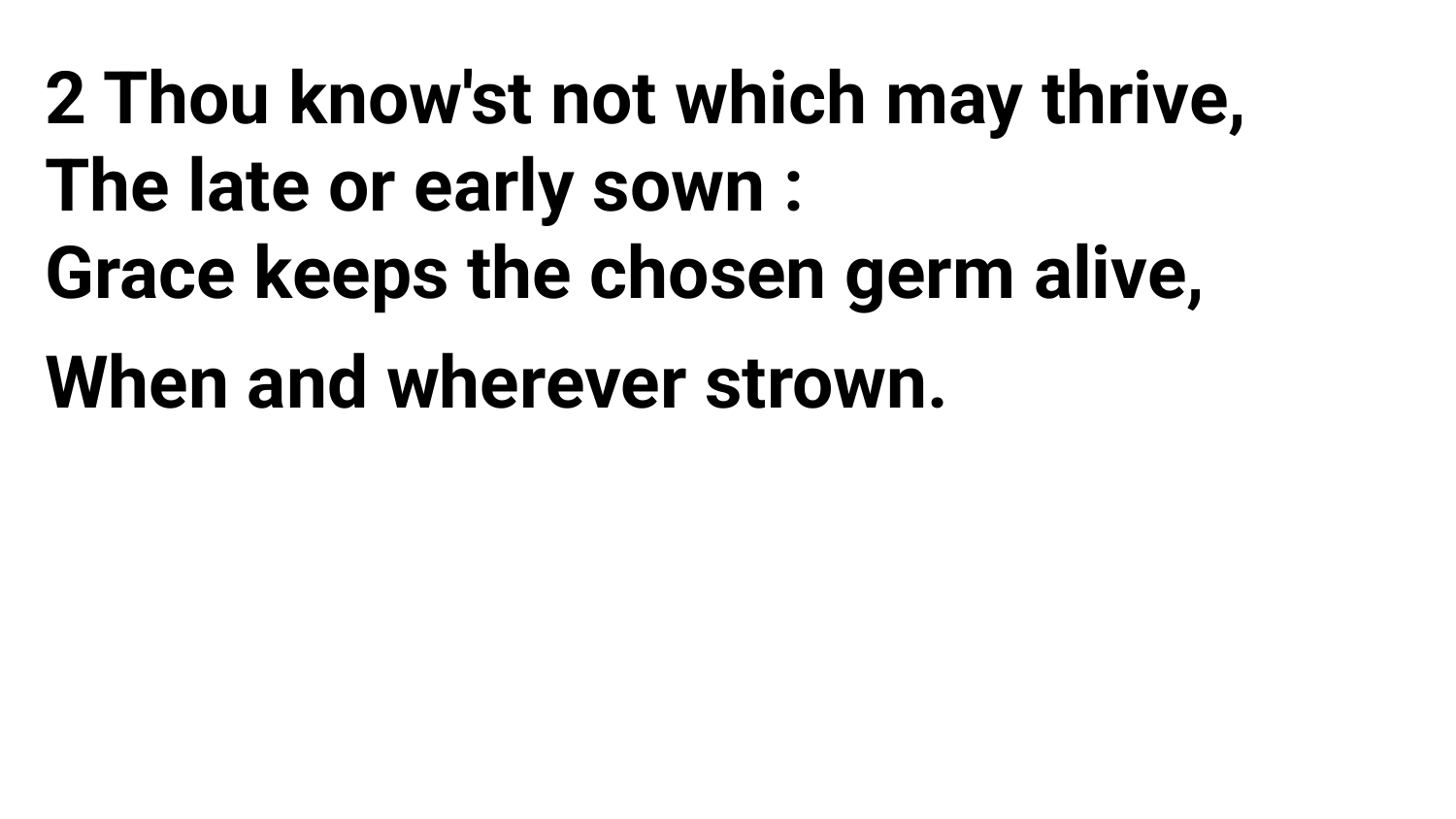

2 Thou know'st not which may thrive,
The late or early sown :
Grace keeps the chosen germ alive,
When and wherever strown.